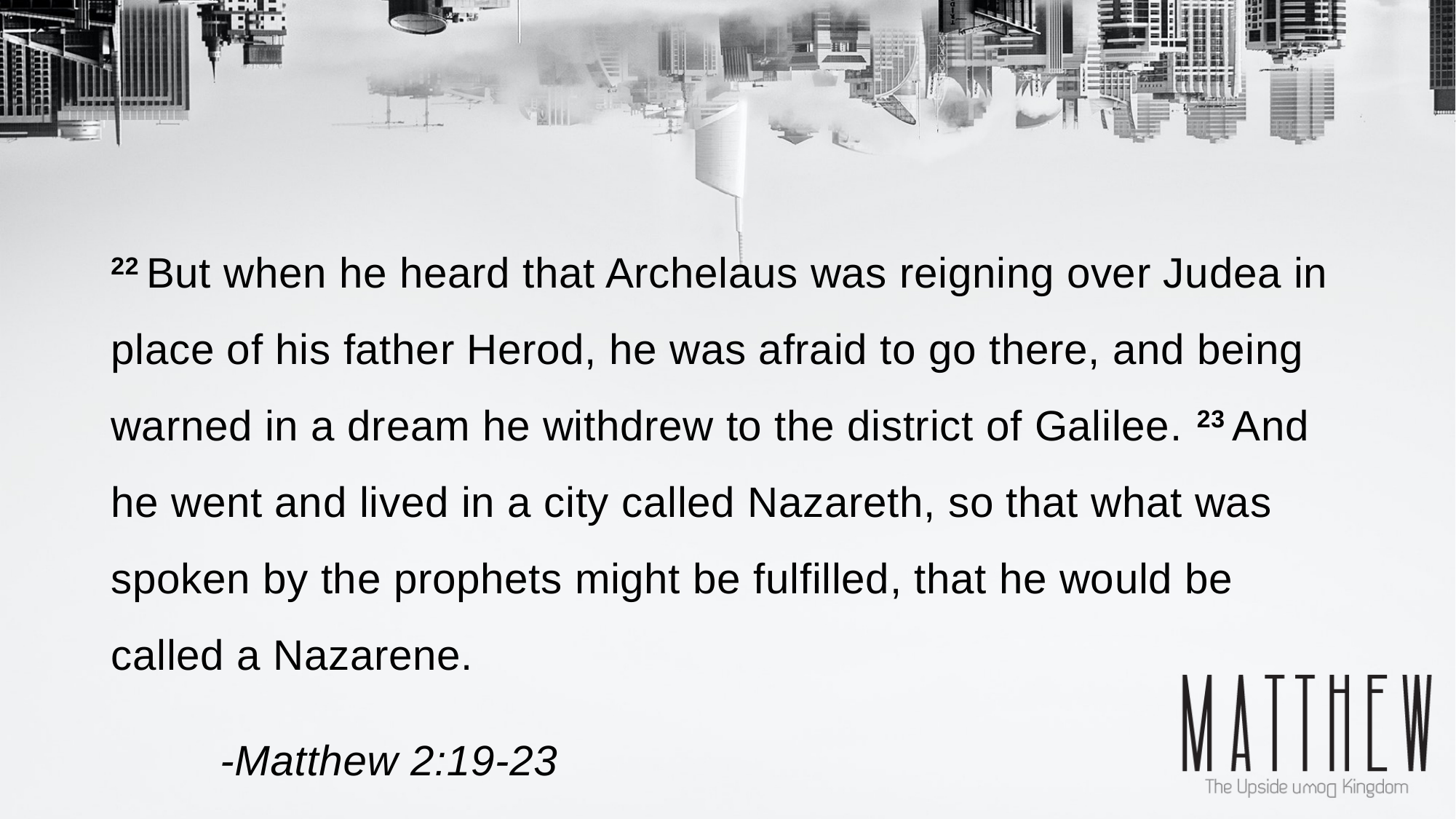

22 But when he heard that Archelaus was reigning over Judea in place of his father Herod, he was afraid to go there, and being warned in a dream he withdrew to the district of Galilee. 23 And he went and lived in a city called Nazareth, so that what was spoken by the prophets might be fulfilled, that he would be called a Nazarene.
 	-Matthew 2:19-23